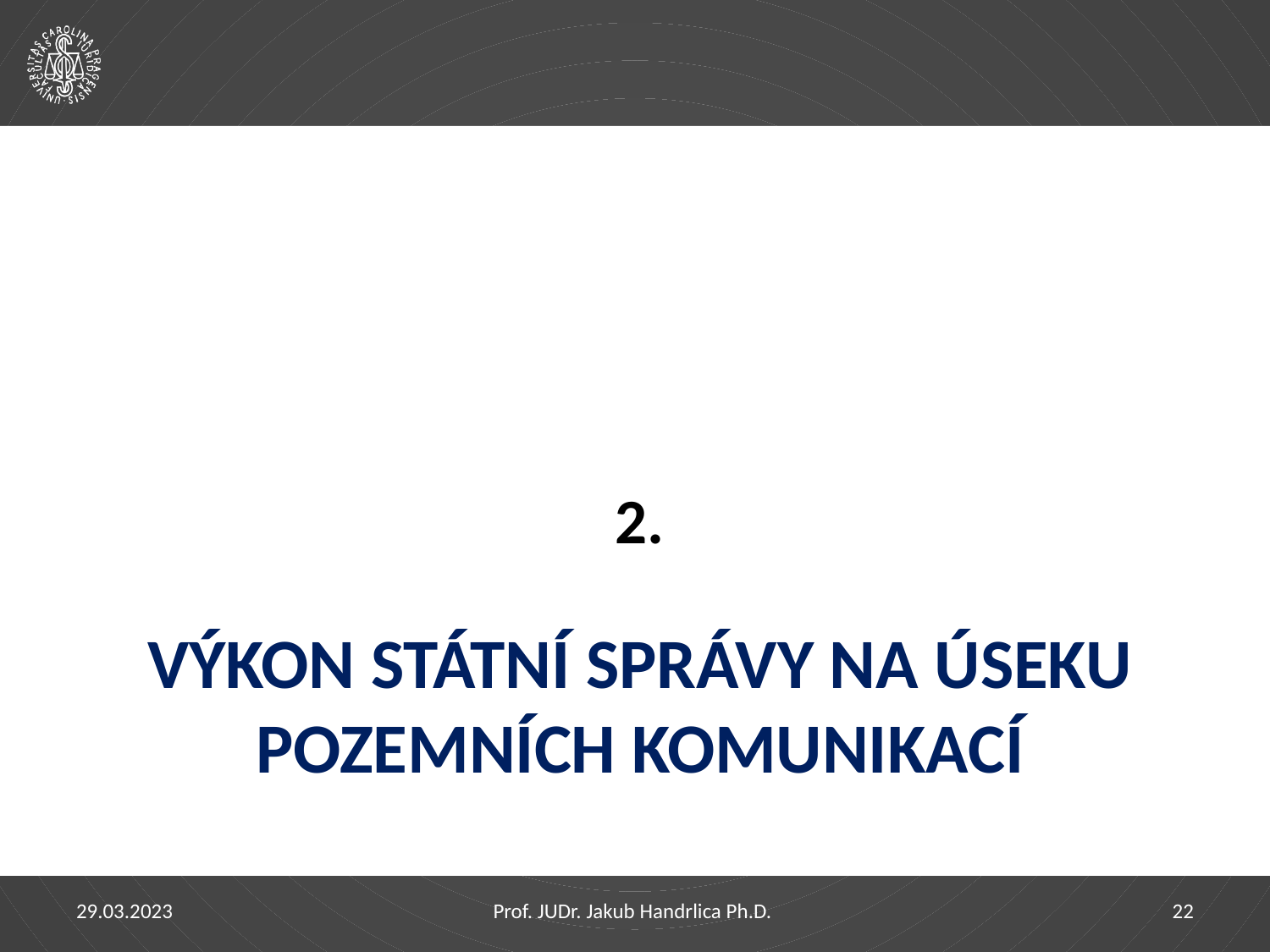

2.

# Výkon státní správy na úseku pozemních komunikací
29.03.2023
Prof. JUDr. Jakub Handrlica Ph.D.
22